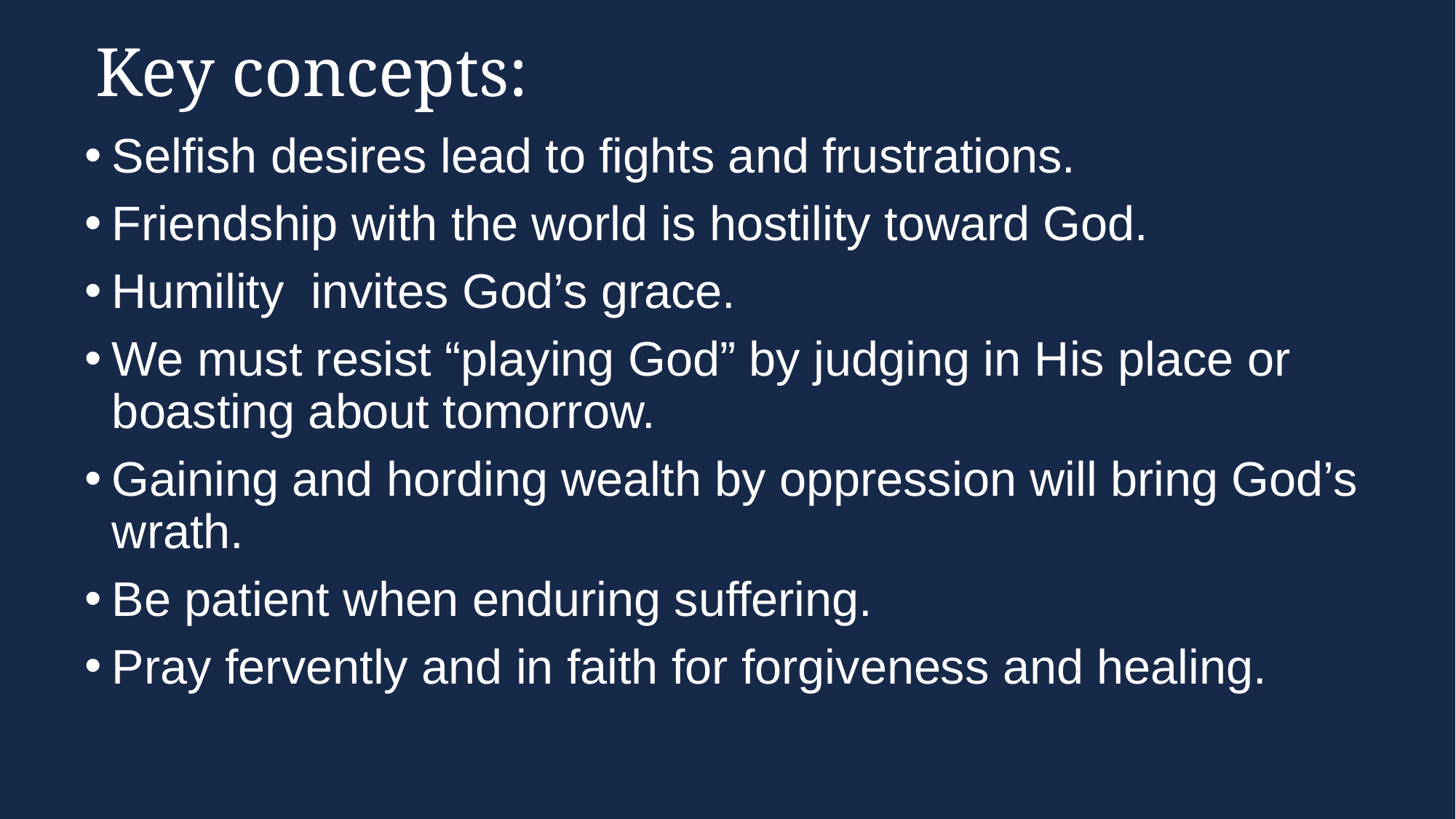

# Key concepts:
Selfish desires lead to fights and frustrations.
Friendship with the world is hostility toward God.
Humility  invites God’s grace.
We must resist “playing God” by judging in His place or boasting about tomorrow.
Gaining and hording wealth by oppression will bring God’s wrath.
Be patient when enduring suffering.
Pray fervently and in faith for forgiveness and healing.